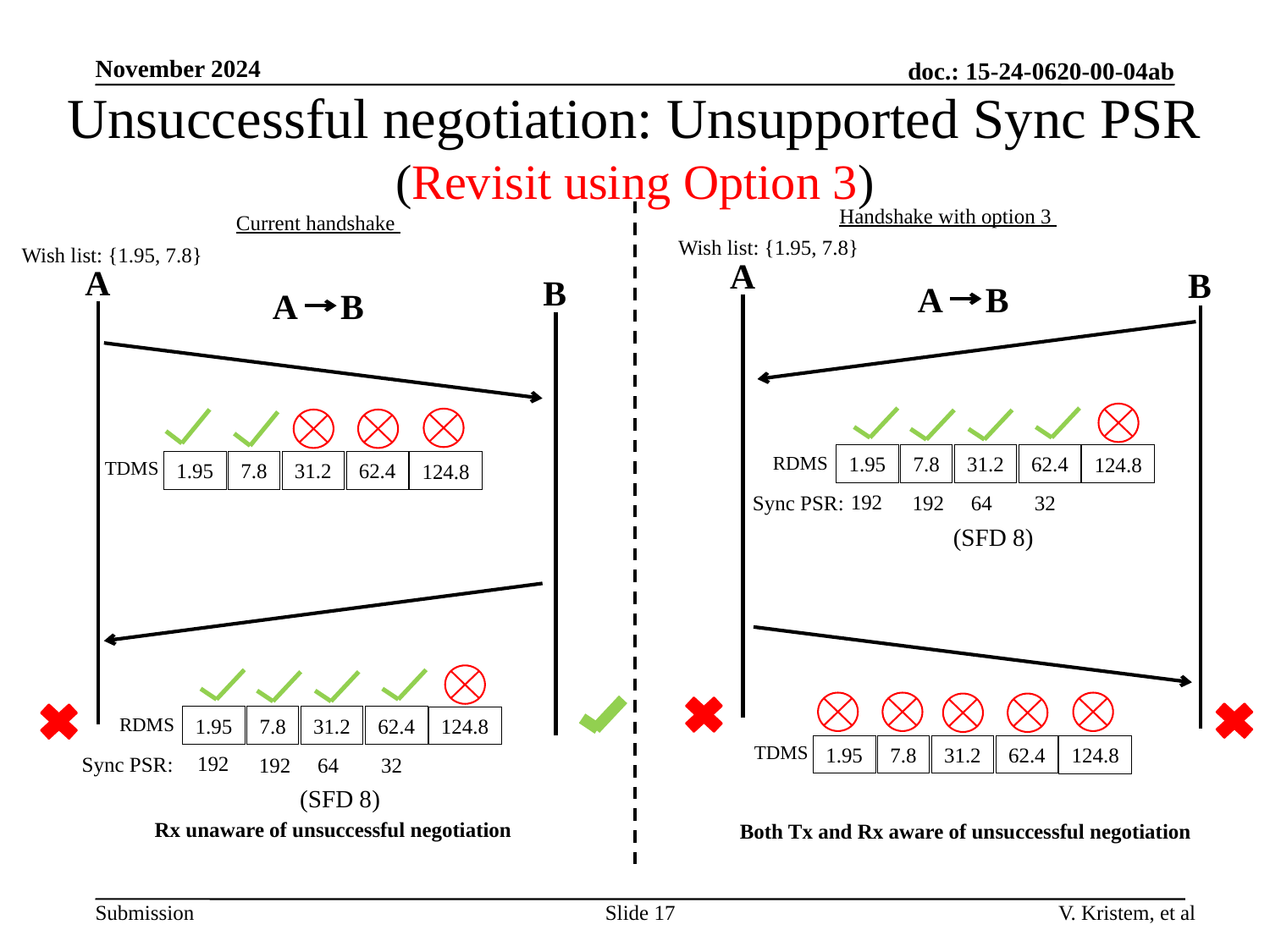

November 2024
doc.: 15-24-0620-00-04ab
# Unsuccessful negotiation: Unsupported Sync PSR (Revisit using Option 3)
Handshake with option 3

Current handshake
Wish list: {1.95, 7.8}
Wish list: {1.95, 7.8}
A
A
B
B
A     B
A     B

31.2
62.4
1.95
7.8
124.8
RDMS
192
Sync PSR:
192
64
32
(SFD 8)

TDMS
31.2
62.4
1.95
7.8
124.8

31.2
62.4
1.95
7.8
124.8
RDMS
192
Sync PSR:
192
64
32
(SFD 8)

TDMS
31.2
62.4
1.95
7.8
124.8
Rx unaware of unsuccessful negotiation
Both Tx and Rx aware of unsuccessful negotiation
Slide 17
V. Kristem, et al